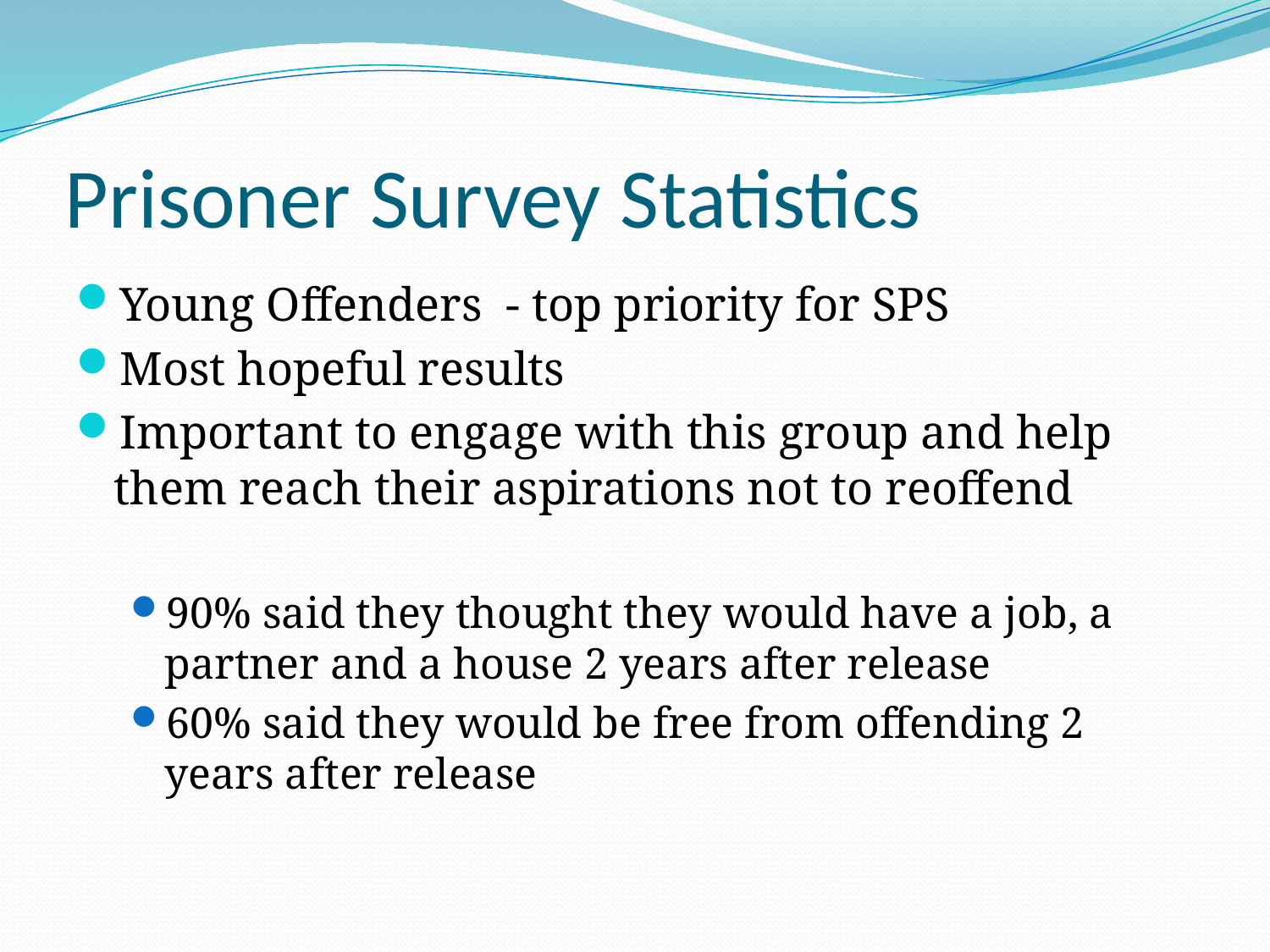

# Prisoner Survey Statistics
Young Offenders  - top priority for SPS
Most hopeful results
Important to engage with this group and help them reach their aspirations not to reoffend

90% said they thought they would have a job, a partner and a house 2 years after release
60% said they would be free from offending 2 years after release